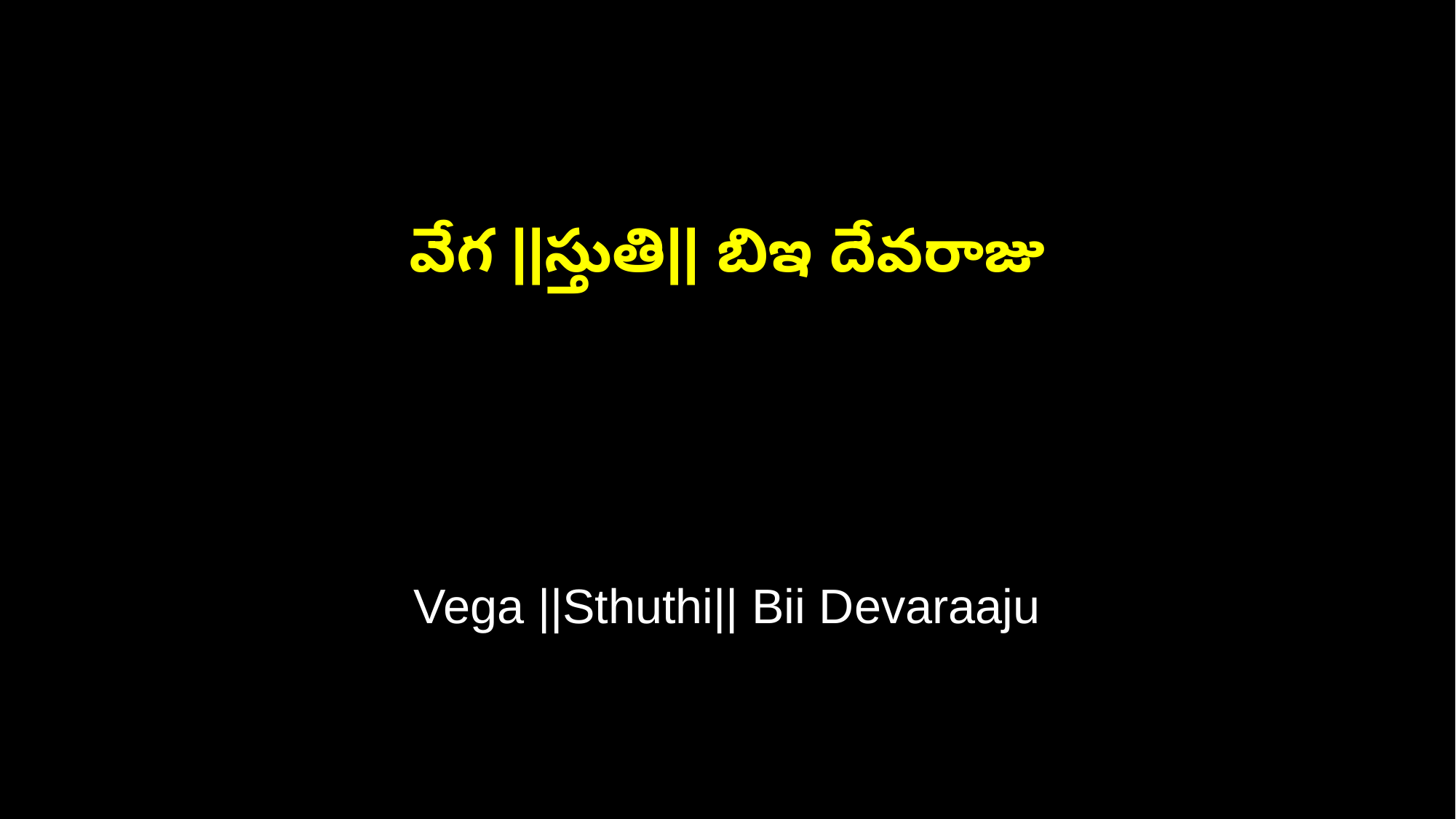

వేగ ||స్తుతి|| బిఇ దేవరాజు
Vega ||Sthuthi|| Bii Devaraaju